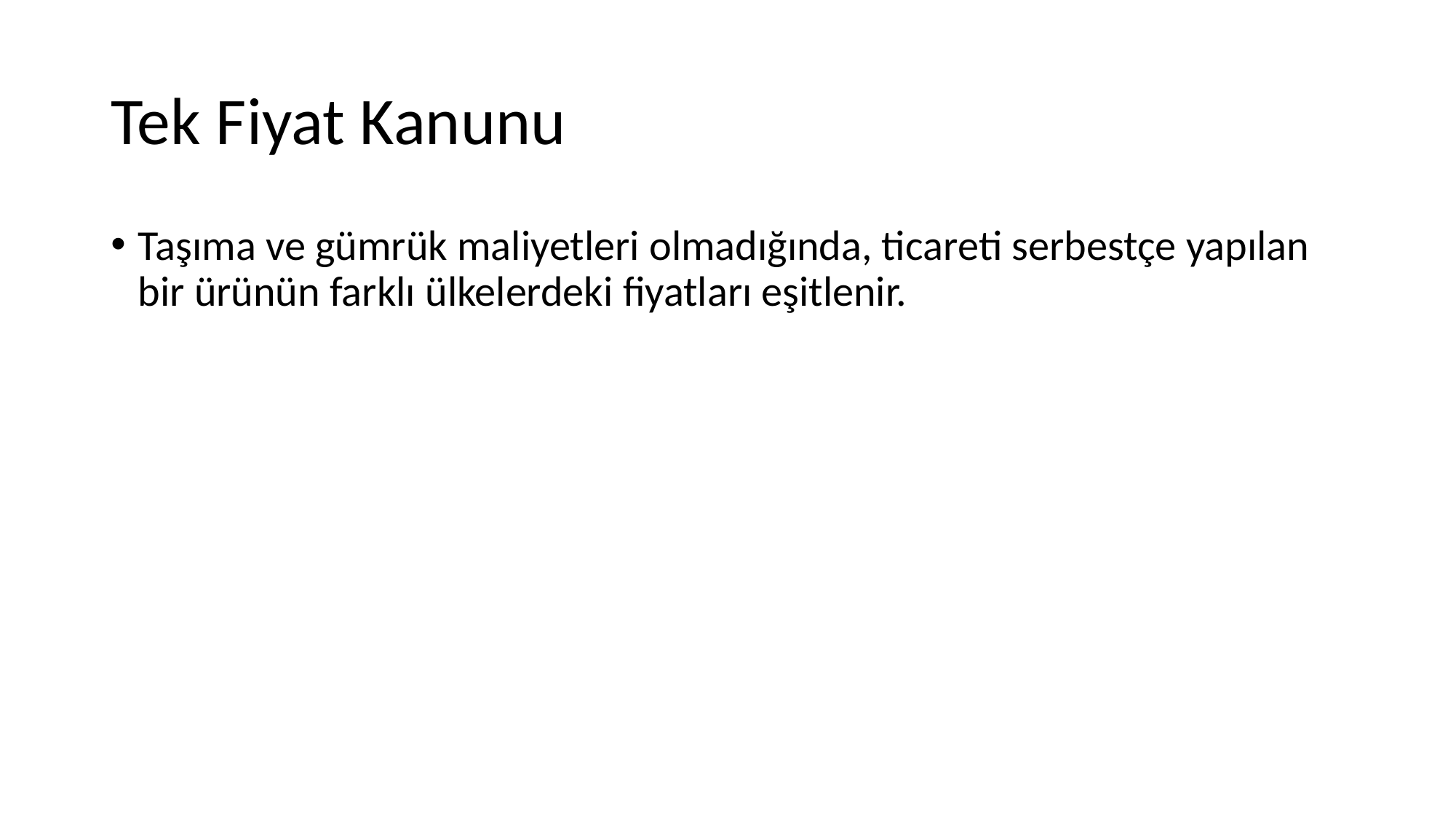

# Tek Fiyat Kanunu
Taşıma ve gümrük maliyetleri olmadığında, ticareti serbestçe yapılan bir ürünün farklı ülkelerdeki fiyatları eşitlenir.